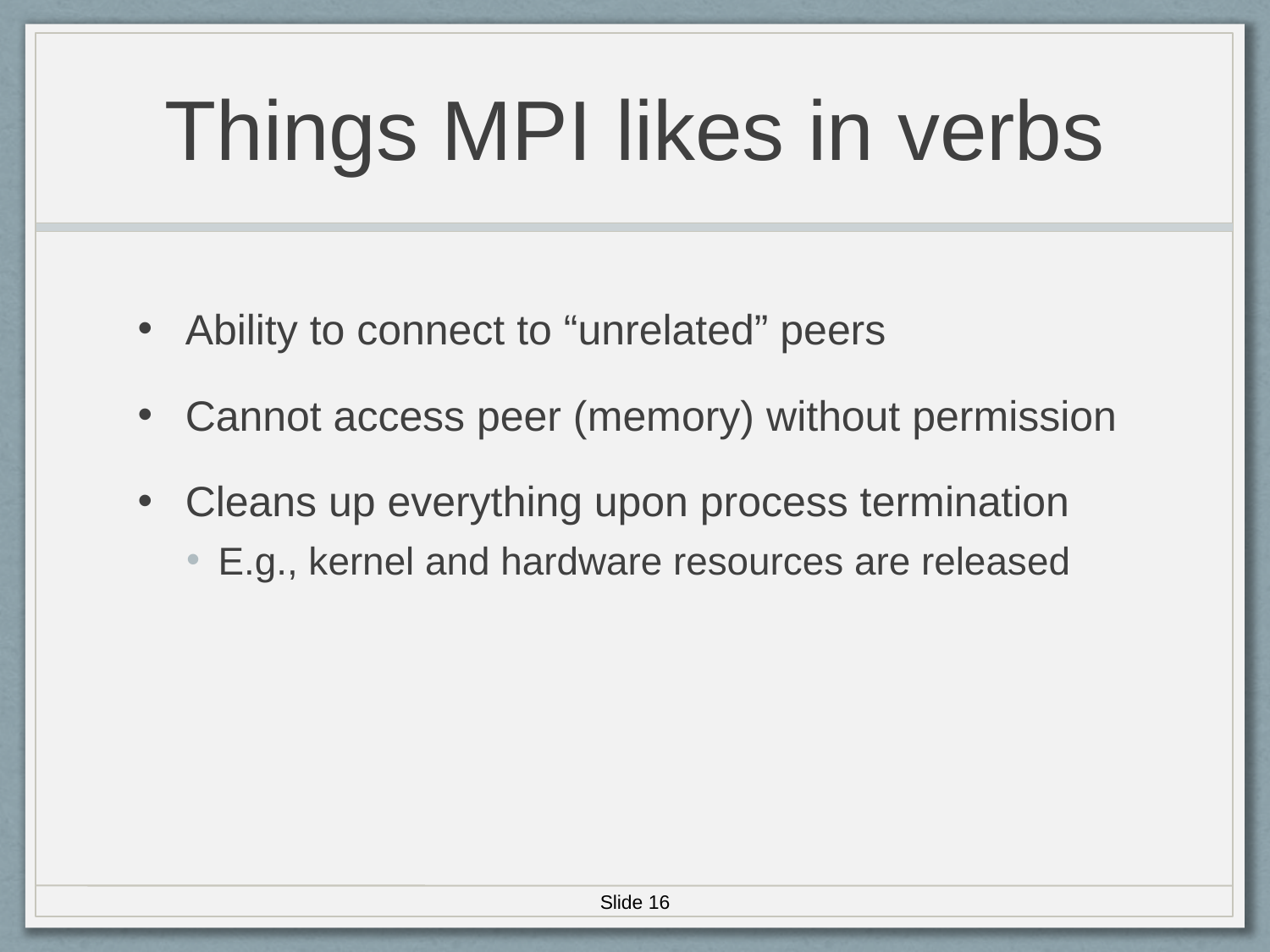

# Things MPI likes in verbs
Ability to connect to “unrelated” peers
Cannot access peer (memory) without permission
Cleans up everything upon process termination
E.g., kernel and hardware resources are released